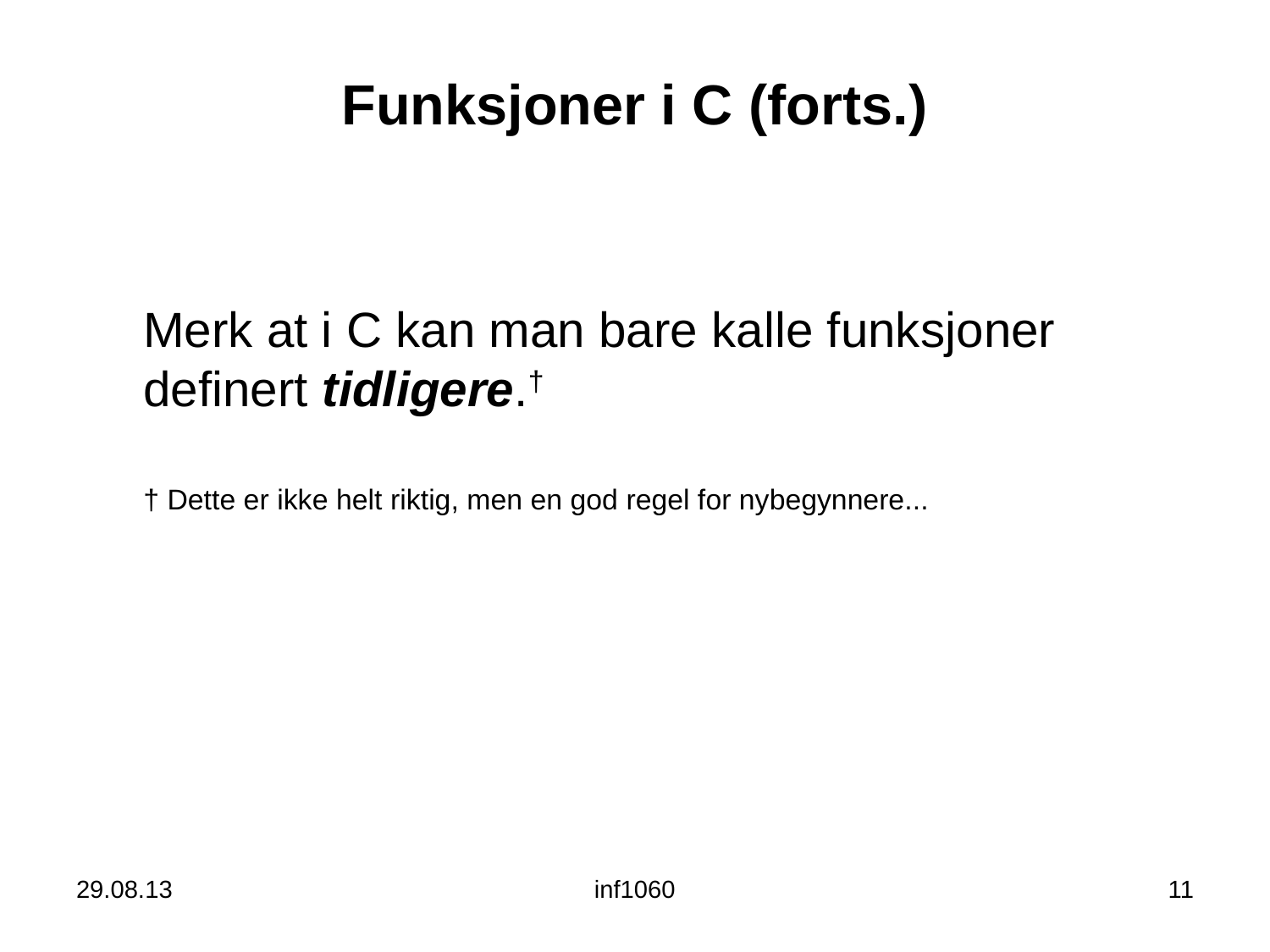

# Funksjoner i C (forts.)
Merk at i C kan man bare kalle funksjoner
definert tidligere.†
† Dette er ikke helt riktig, men en god regel for nybegynnere...
29.08.13
inf1060
11